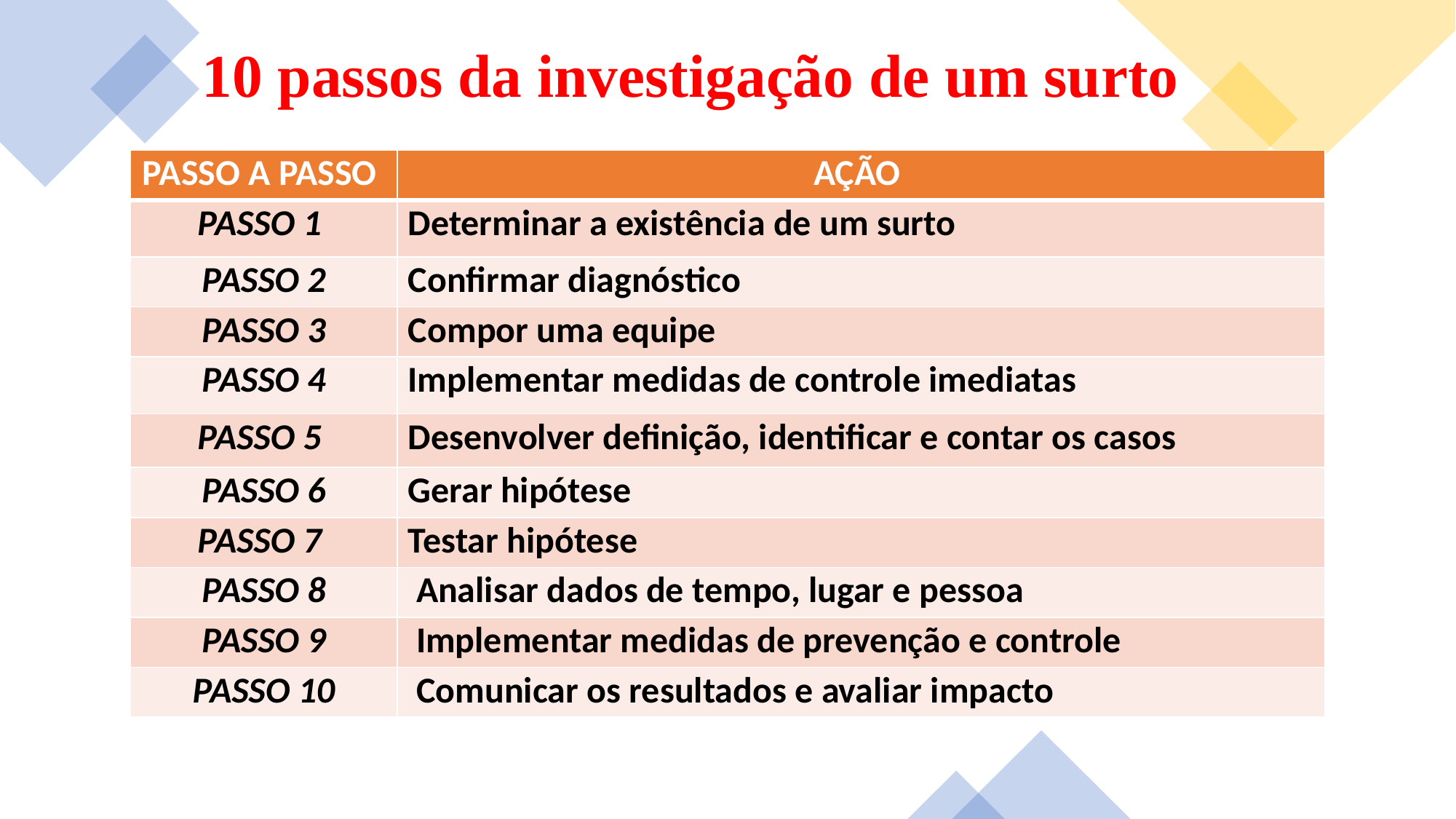

10 passos da investigação de um surto

| PASSO A PASSO | AÇÃO |
| --- | --- |
| PASSO 1 | Determinar a existência de um surto |
| PASSO 2 | Confirmar diagnóstico |
| PASSO 3 | Compor uma equipe |
| PASSO 4 | Implementar medidas de controle imediatas |
| PASSO 5 | Desenvolver definição, identificar e contar os casos |
| PASSO 6 | Gerar hipótese |
| PASSO 7 | Testar hipótese |
| PASSO 8 | Analisar dados de tempo, lugar e pessoa |
| PASSO 9 | Implementar medidas de prevenção e controle |
| PASSO 10 | Comunicar os resultados e avaliar impacto |